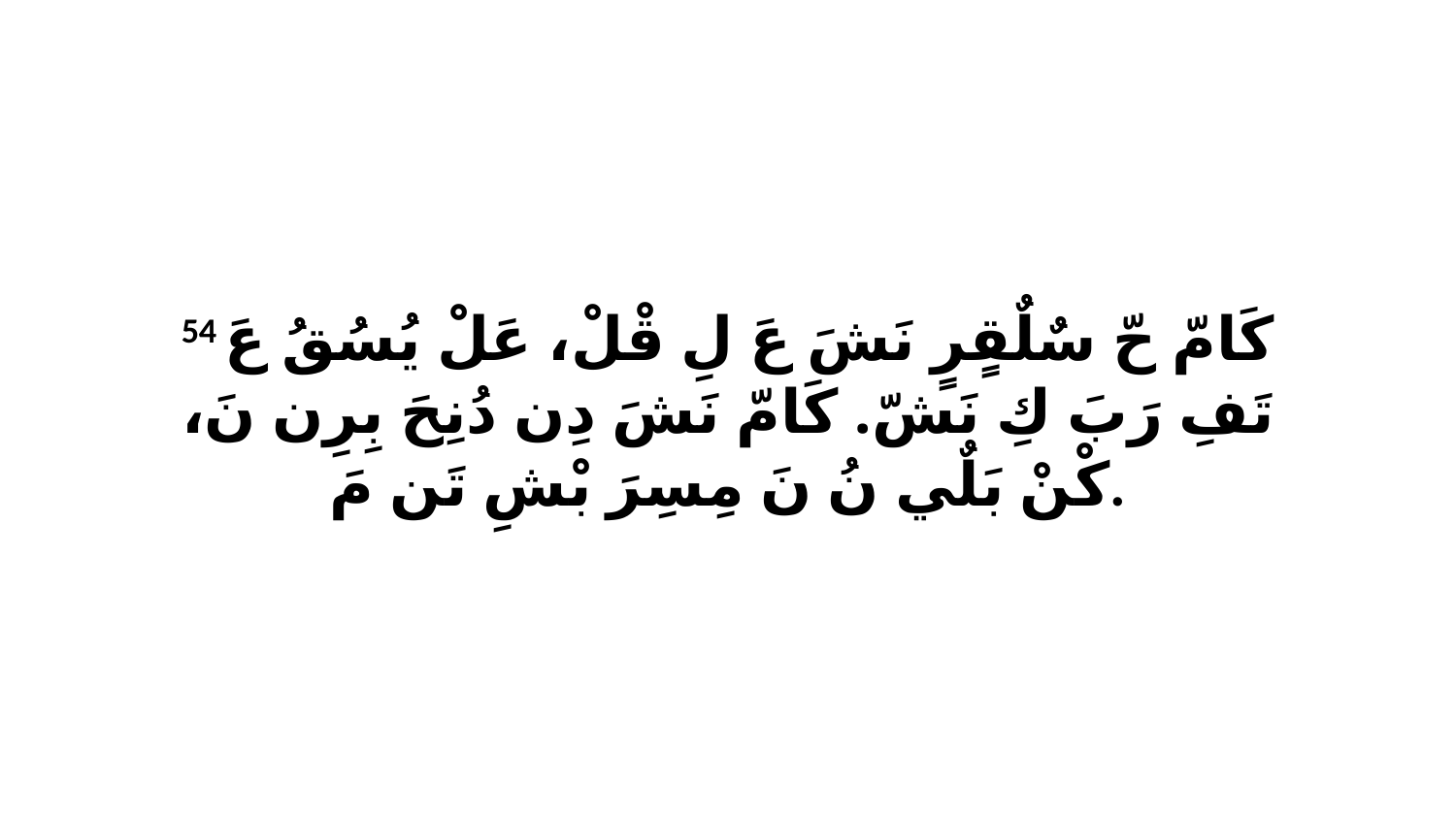

54 كَامّ حّ سٌلٌقٍرٍ نَشَ عَ لِ قْلْ، عَلْ يُسُقُ عَ تَفِ رَبَ كِ نَشّ. كَامّ نَشَ دِن دُنِحَ بِرِن نَ، كْنْ بَلٌي نُ نَ مِسِرَ بْشِ تَن مَ.